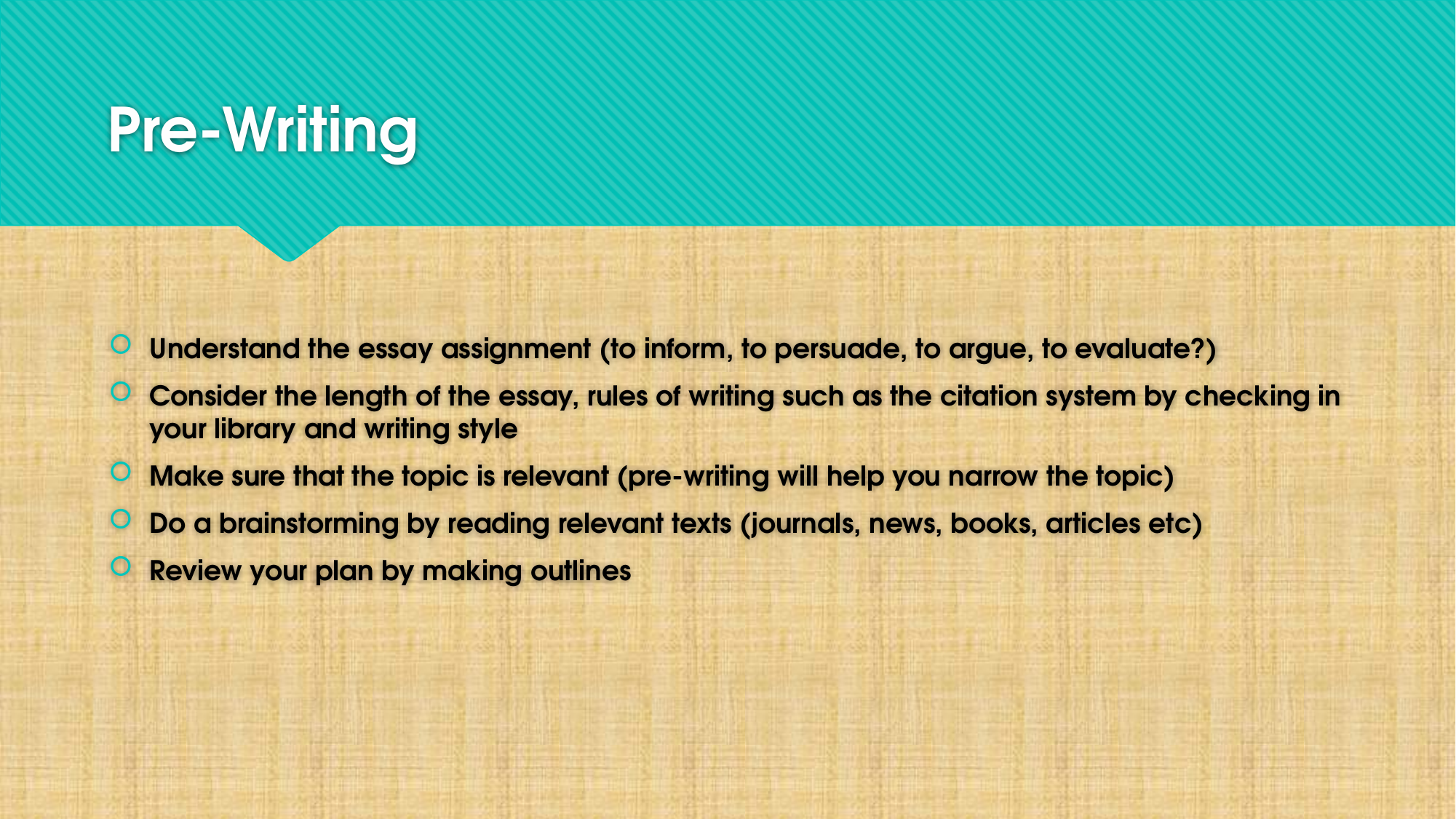

# Pre-Writing
Understand the essay assignment (to inform, to persuade, to argue, to evaluate?)
Consider the length of the essay, rules of writing such as the citation system by checking in your library and writing style
Make sure that the topic is relevant (pre-writing will help you narrow the topic)
Do a brainstorming by reading relevant texts (journals, news, books, articles etc)
Review your plan by making outlines